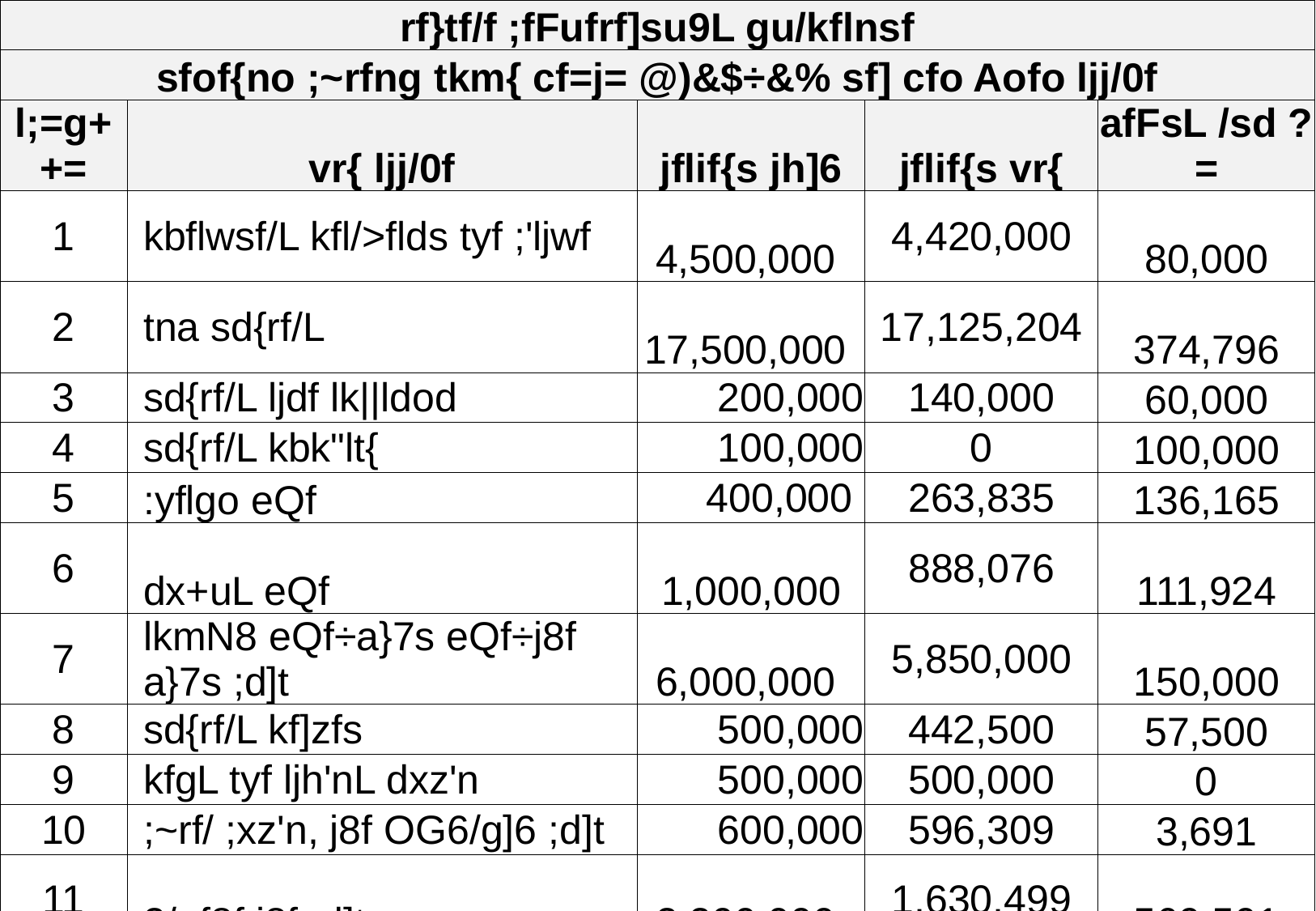

| rf}tf/f ;fFufrf]su9L gu/kflnsf |  |  |  |  |
| --- | --- | --- | --- | --- |
| sfof{no ;~rfng tkm{ cf=j= @)&$÷&% sf] cfo Aofo ljj/0f |  |  |  |  |
| l;=g++= | vr{ ljj/0f | jflif{s jh]6 | jflif{s vr{ | afFsL /sd ?= |
| 1 | kbflwsf/L kfl/>flds tyf ;'ljwf | 4,500,000 | 4,420,000 | 80,000 |
| 2 | tna sd{rf/L | 17,500,000 | 17,125,204 | 374,796 |
| 3 | sd{rf/L ljdf lk||ldod | 200,000 | 140,000 | 60,000 |
| 4 | sd{rf/L kbk"lt{ | 100,000 | 0 | 100,000 |
| 5 | :yflgo eQf | 400,000 | 263,835 | 136,165 |
| 6 | dx+uL eQf | 1,000,000 | 888,076 | 111,924 |
| 7 | lkmN8 eQf÷a}7s eQf÷j8f a}7s ;d]t | 6,000,000 | 5,850,000 | 150,000 |
| 8 | sd{rf/L kf]zfs | 500,000 | 442,500 | 57,500 |
| 9 | kfgL tyf ljh'nL dxz'n | 500,000 | 500,000 | 0 |
| 10 | ;~rf/ ;xz'n, j8f OG6/g]6 ;d]t | 600,000 | 596,309 | 3,691 |
| 11 | 3/ef8f j8f ;d]t | 2,200,000 | 1,630,499 | 569,501 |
| 12 | cGo ef8f | 450,000 | 428,000 | 22,000 |
| 13 | O{Gwg | 1,000,000 | 632,940 | 367,060 |
| 14 | ;~rfng tyf dd{t vr{ | 1,550,000 | 1,493,855 | 56,145 |
| 15 | jLdf | 250,000 | 230,276 | 19,724 |